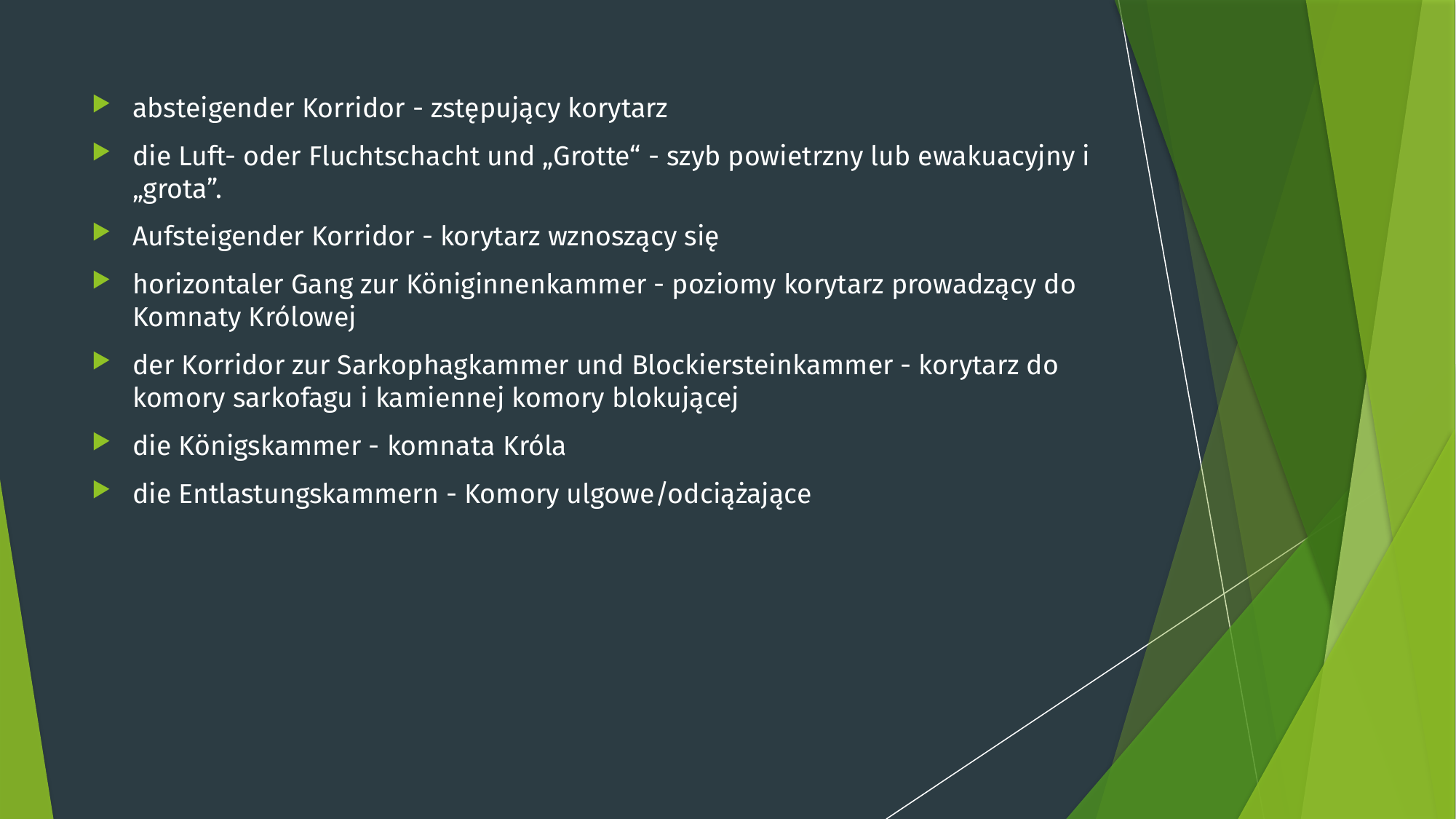

absteigender Korridor - zstępujący korytarz
die Luft- oder Fluchtschacht und „Grotte“ - szyb powietrzny lub ewakuacyjny i „grota”.
Aufsteigender Korridor - korytarz wznoszący się
horizontaler Gang zur Königinnenkammer - poziomy korytarz prowadzący do Komnaty Królowej
der Korridor zur Sarkophagkammer und Blockiersteinkammer - korytarz do komory sarkofagu i kamiennej komory blokującej
die Königskammer - komnata Króla
die Entlastungskammern - Komory ulgowe/odciążające